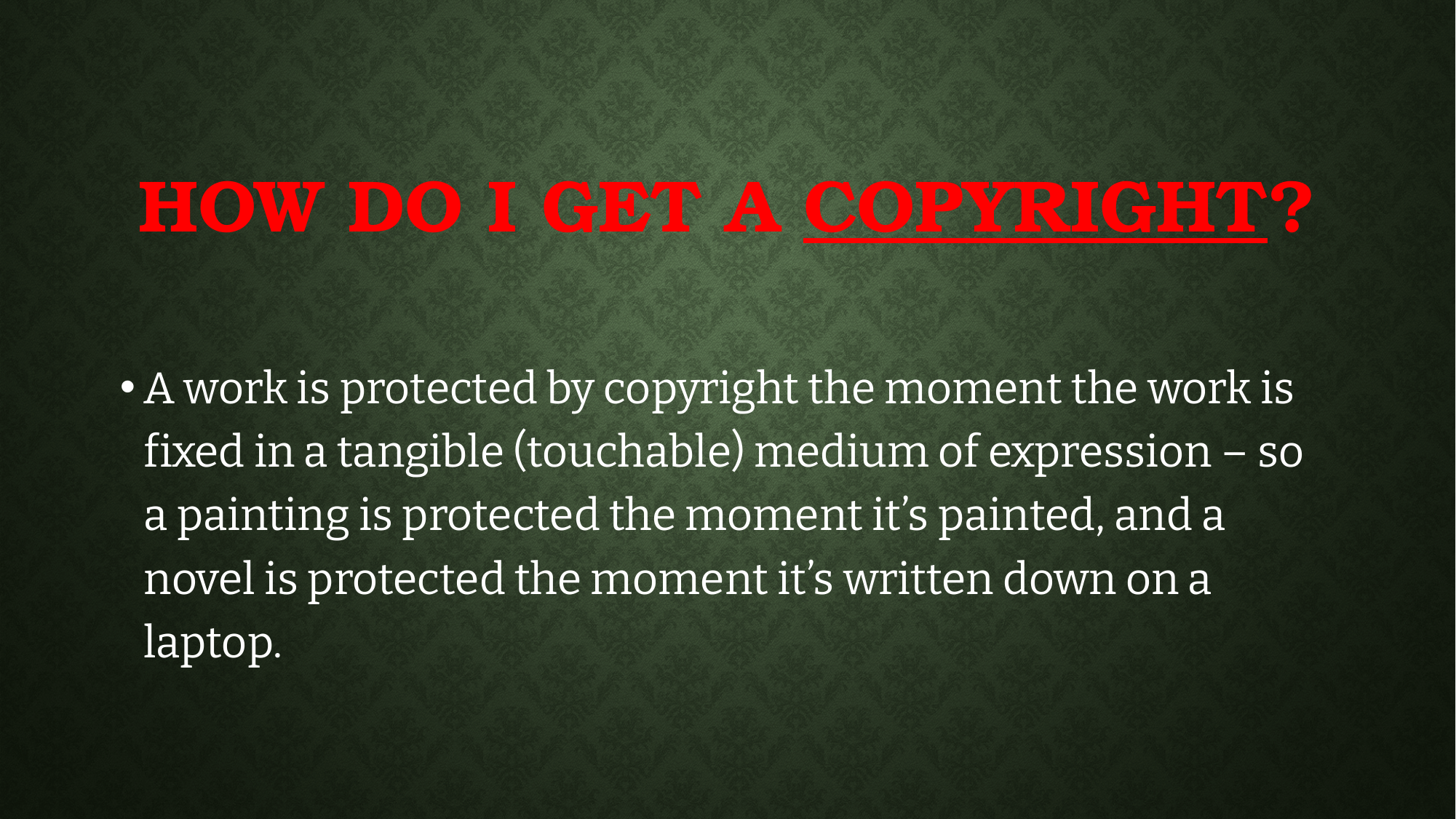

# How do I get a Copyright?
A work is protected by copyright the moment the work is fixed in a tangible (touchable) medium of expression – so a painting is protected the moment it’s painted, and a novel is protected the moment it’s written down on a laptop.